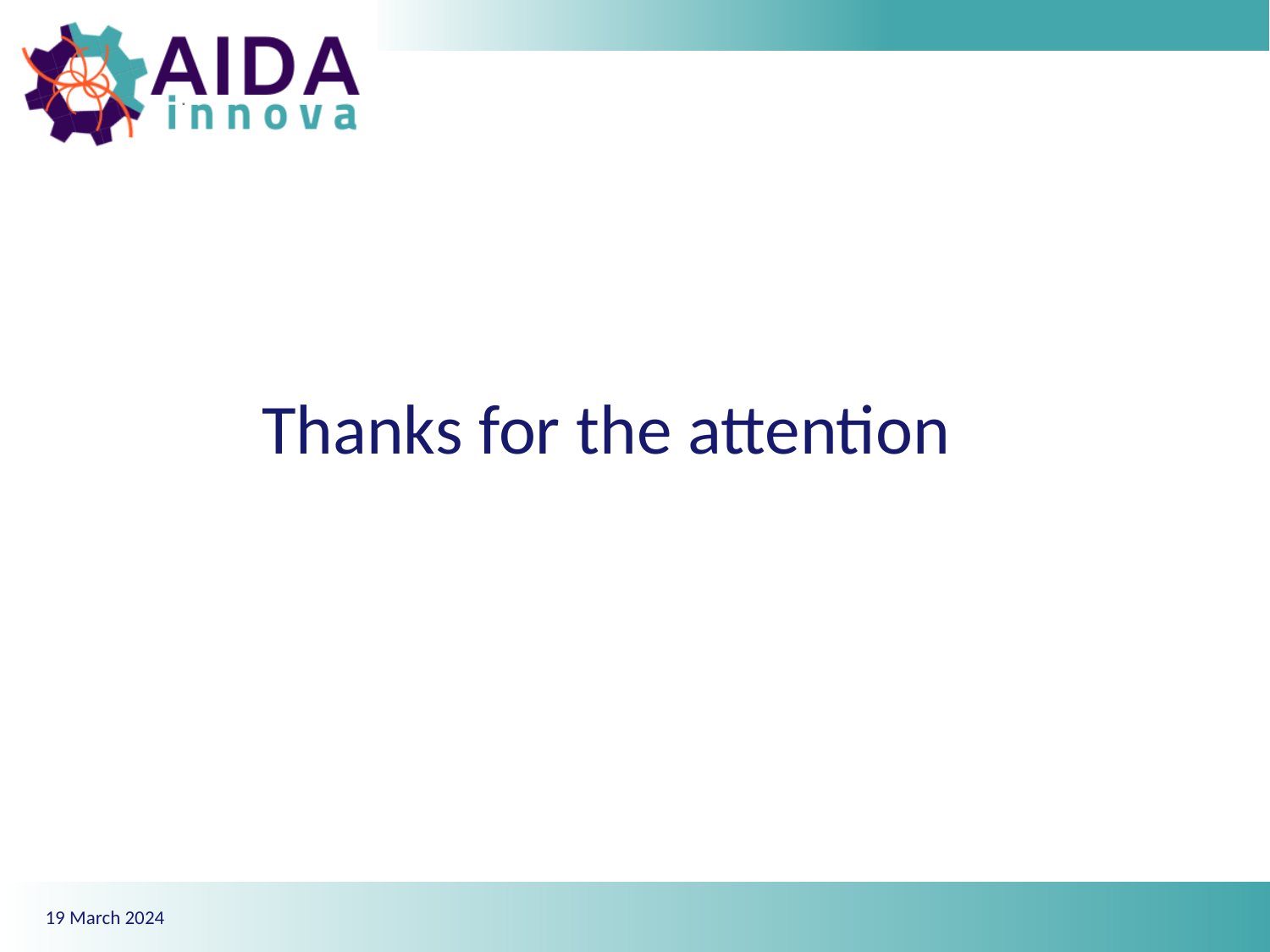

# Thanks for the attention

22
19 March 2024